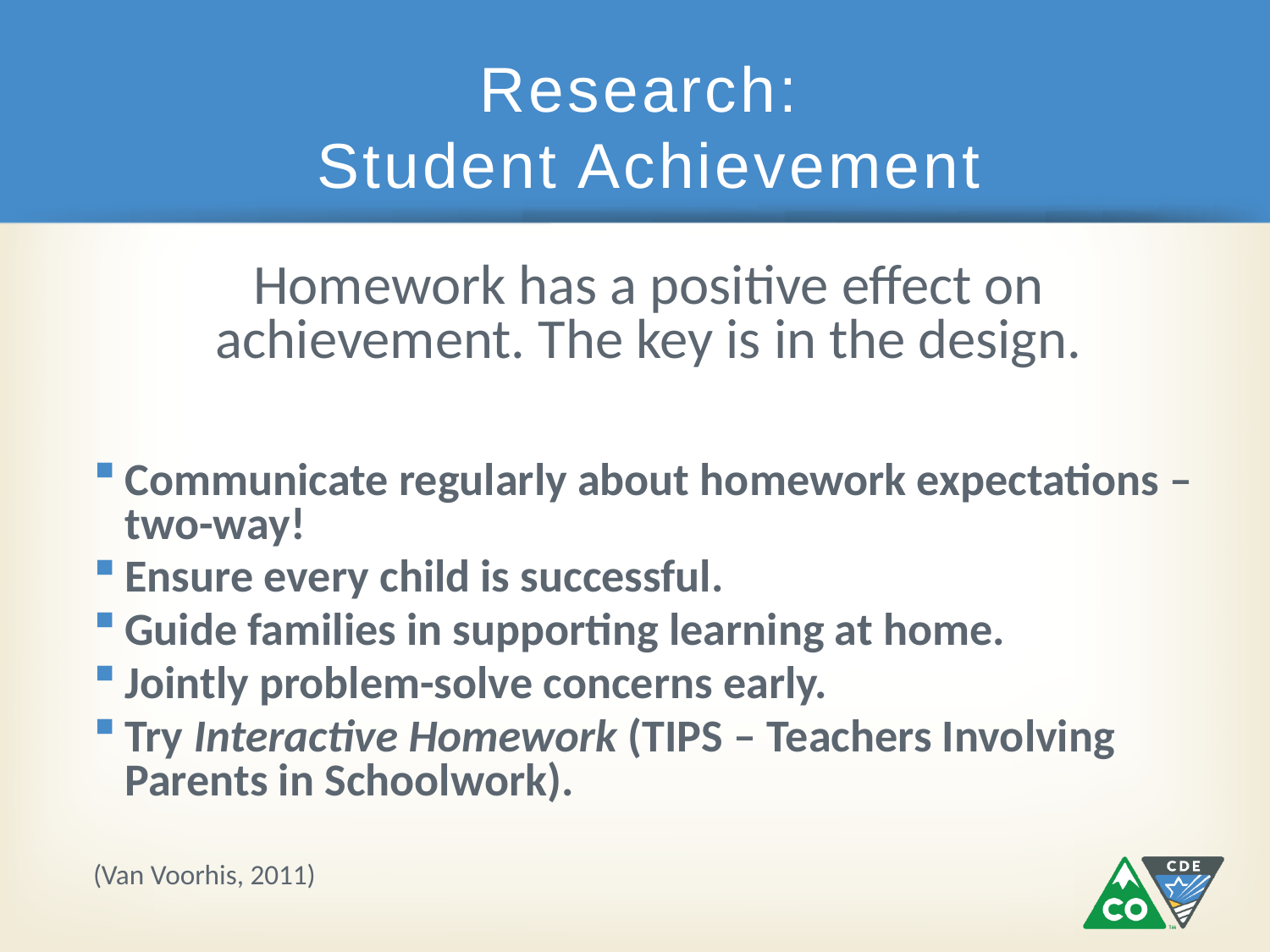

# Research: Student Achievement
Homework has a positive effect on achievement. The key is in the design.

Communicate regularly about homework expectations – two-way!
Ensure every child is successful.
Guide families in supporting learning at home.
Jointly problem-solve concerns early.
Try Interactive Homework (TIPS – Teachers Involving Parents in Schoolwork).

(Van Voorhis, 2011)